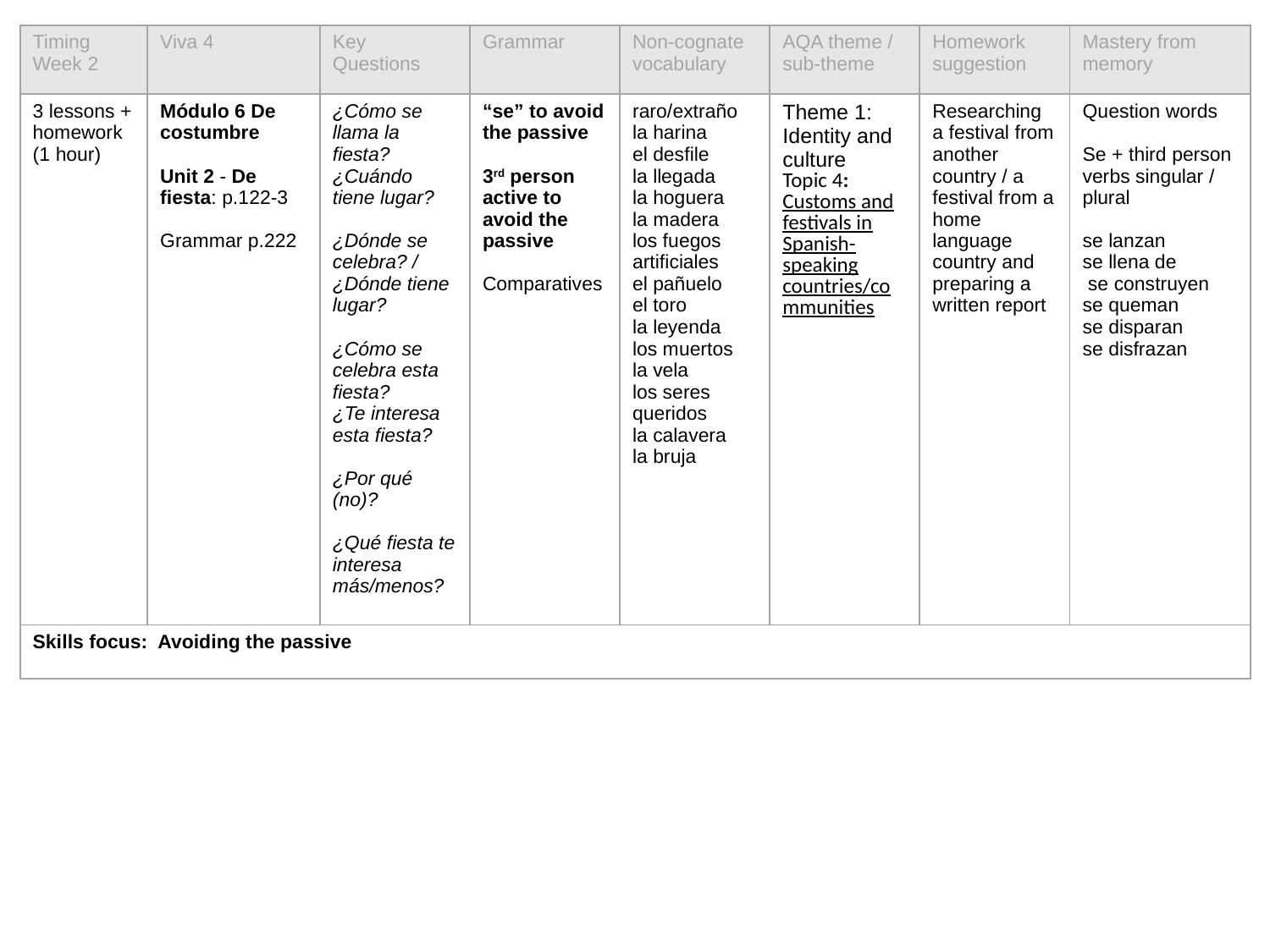

| Timing Week 2 | Viva 4 | Key Questions | Grammar | Non-cognate vocabulary | AQA theme / sub-theme | Homework suggestion | Mastery from memory |
| --- | --- | --- | --- | --- | --- | --- | --- |
| 3 lessons + homework (1 hour) | Módulo 6 De costumbre Unit 2 - De fiesta: p.122-3 Grammar p.222 | ¿Cómo se llama la fiesta? ¿Cuándo tiene lugar? ¿Dónde se celebra? / ¿Dónde tiene lugar? ¿Cómo se celebra esta fiesta? ¿Te interesa esta fiesta? ¿Por qué (no)? ¿Qué fiesta te interesa más/menos? | “se” to avoid the passive 3rd person active to avoid the passive Comparatives | raro/extraño la harina el desfile la llegada la hoguera la madera los fuegos artificiales el pañuelo el toro la leyenda los muertos la vela los seres queridos la calavera la bruja | Theme 1: Identity and culture Topic 4: Customs and festivals in Spanish-speaking countries/communities | Researching a festival from another country / a festival from a home language country and preparing a written report | Question words Se + third person verbs singular / plural se lanzan se llena de se construyen se queman se disparan se disfrazan |
| Skills focus: Avoiding the passive |  |  |  |  |  |  |  |